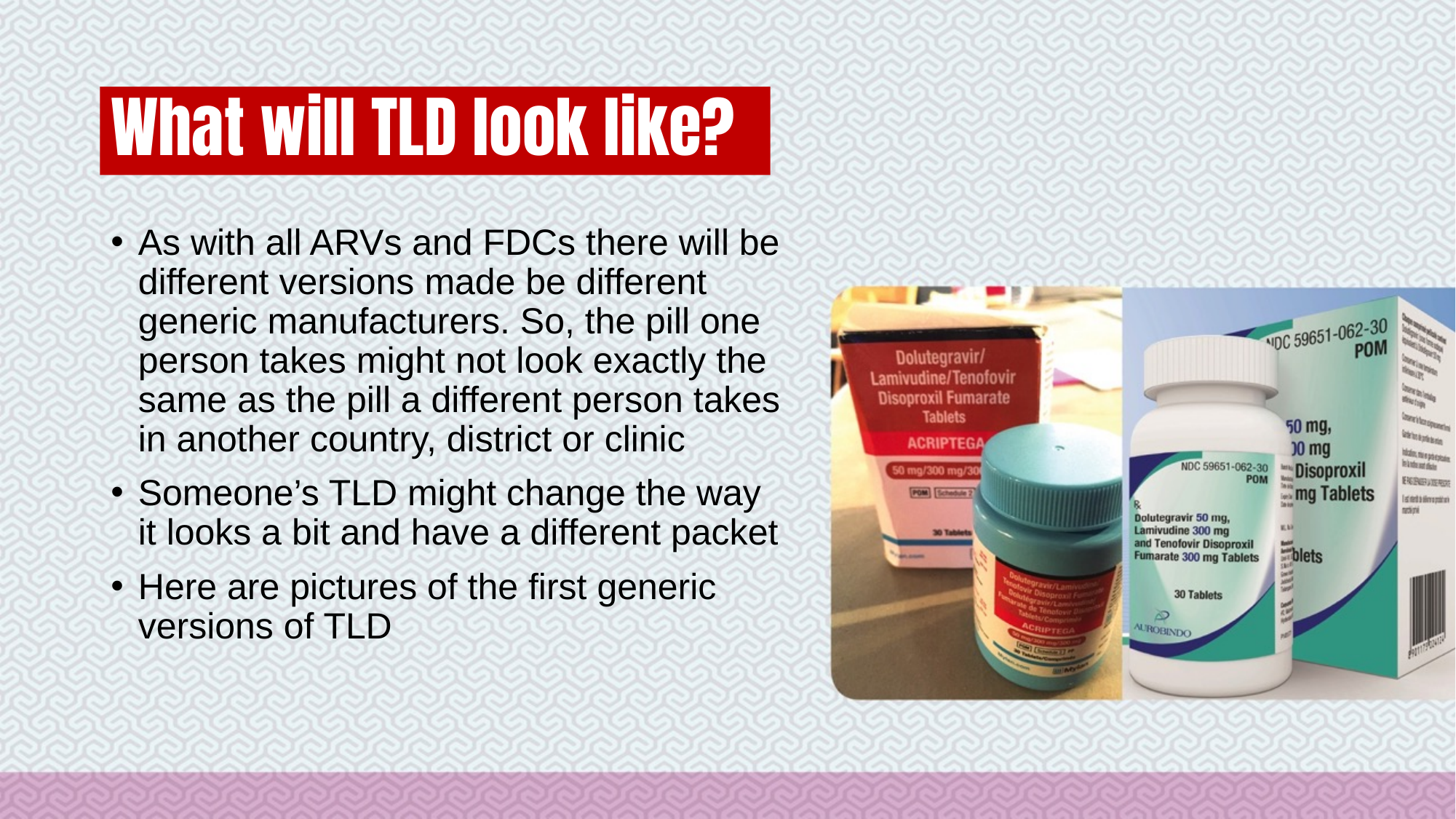

# What will TLD look like?
As with all ARVs and FDCs there will be different versions made be different generic manufacturers. So, the pill one person takes might not look exactly the same as the pill a different person takes in another country, district or clinic
Someone’s TLD might change the way it looks a bit and have a different packet
Here are pictures of the first generic versions of TLD